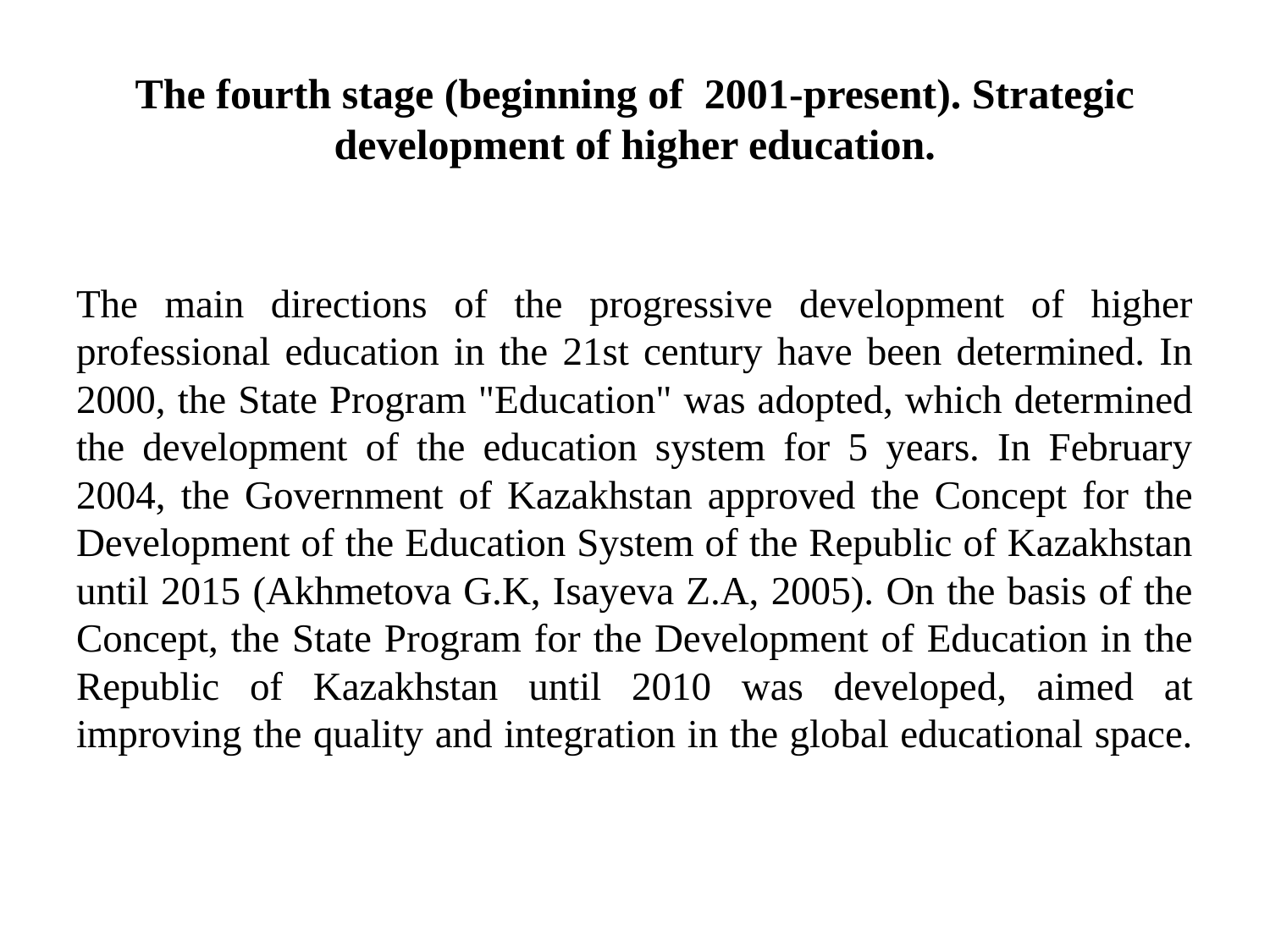

# The fourth stage (beginning of  2001-present). Strategic development of higher education.
The main directions of the progressive development of higher professional education in the 21st century have been determined. In 2000, the State Program "Education" was adopted, which determined the development of the education system for 5 years. In February 2004, the Government of Kazakhstan approved the Concept for the Development of the Education System of the Republic of Kazakhstan until 2015 (Akhmetova G.K, Isayeva Z.A, 2005). On the basis of the Concept, the State Program for the Development of Education in the Republic of Kazakhstan until 2010 was developed, aimed at improving the quality and integration in the global educational space.